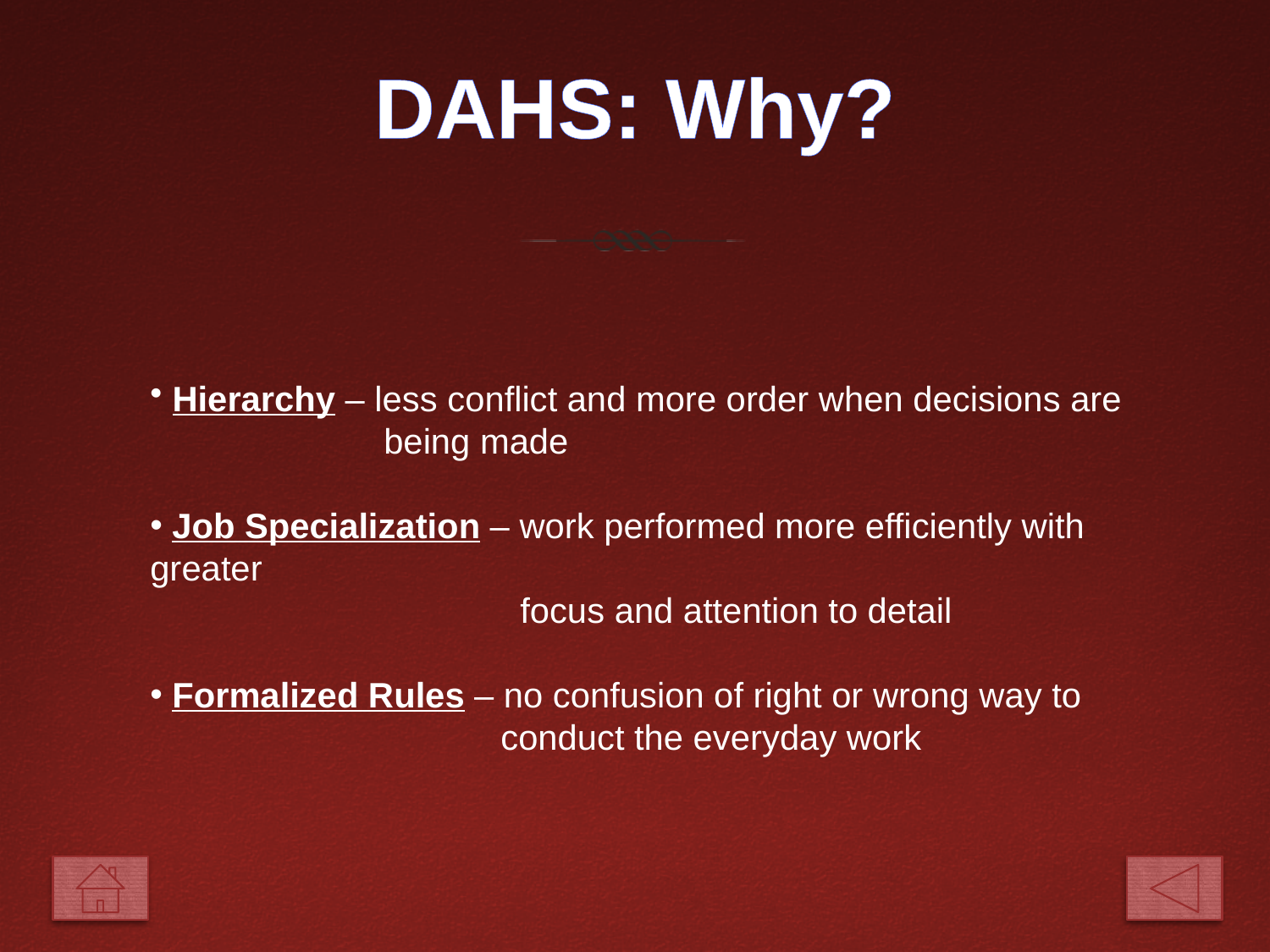

# DAHS: Why?
 Hierarchy – less conflict and more order when decisions are
                        being made

 Job Specialization – work performed more efficiently with greater
                                      focus and attention to detail

 Formalized Rules – no confusion of right or wrong way to
                                    conduct the everyday work